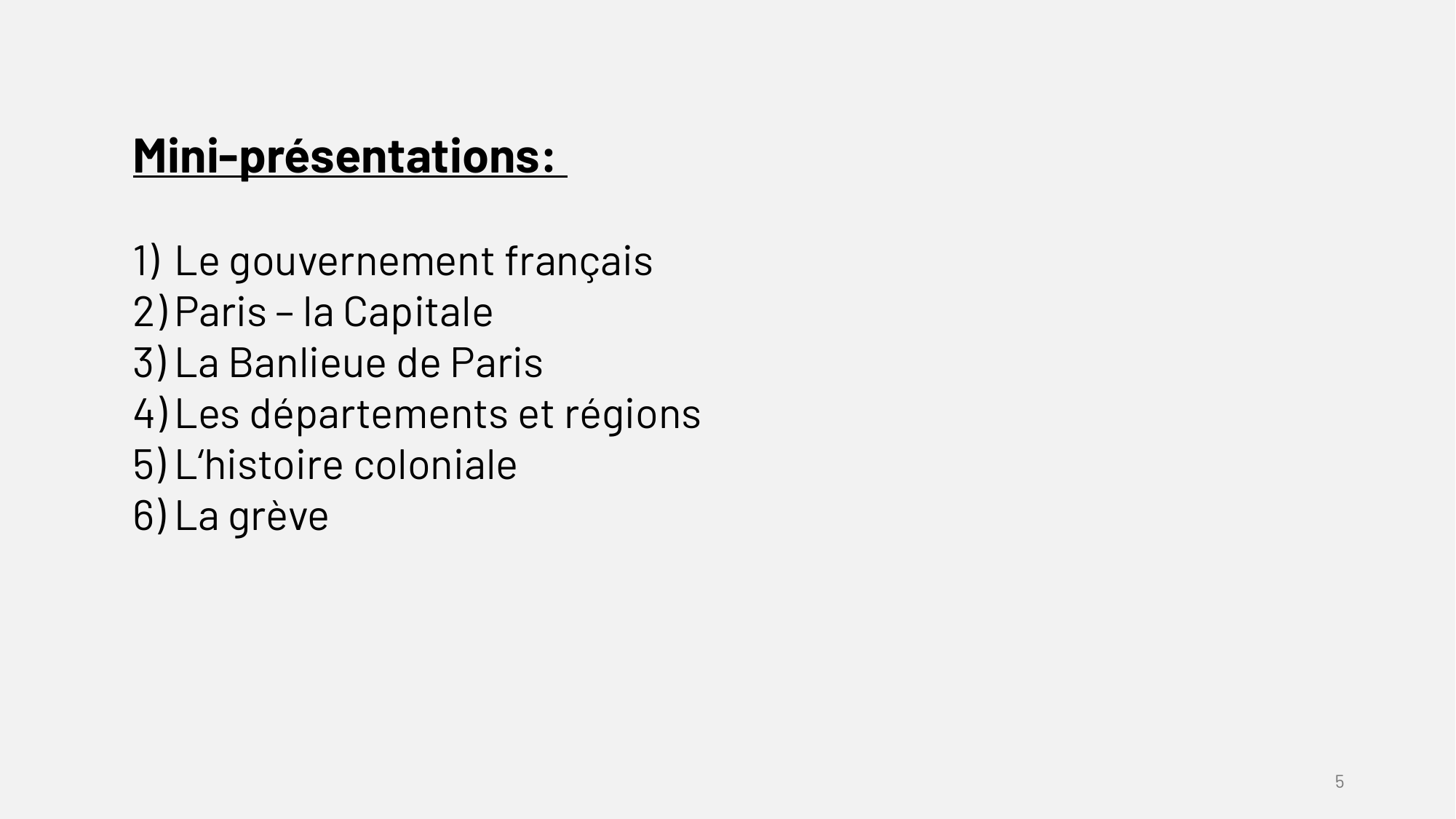

Mini-présentations:

Le gouvernement français
Paris – la Capitale
La Banlieue de Paris
Les départements et régions
L‘histoire coloniale
La grève
5